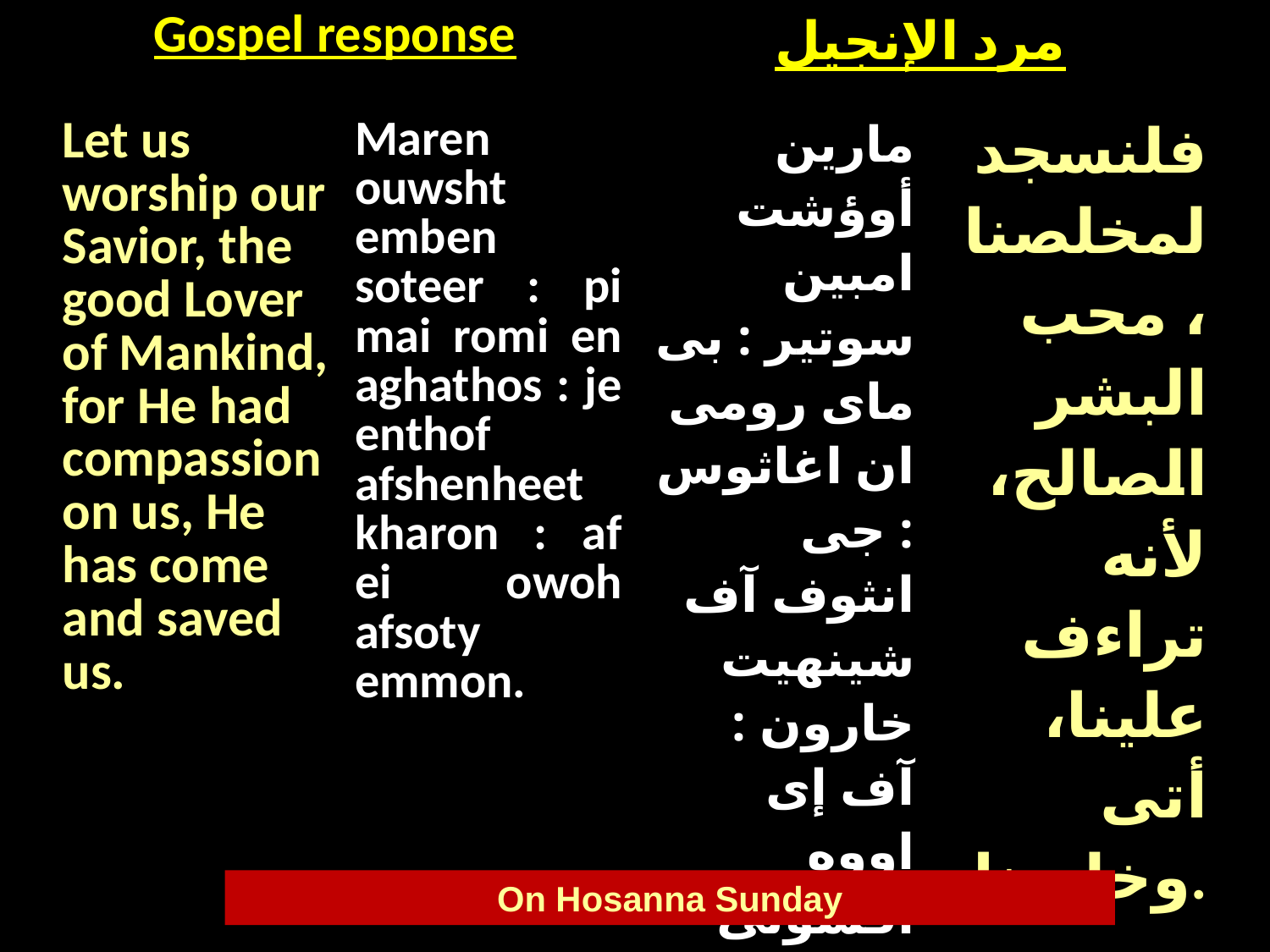

| Gospel response | مرد الإنجيل |
| --- | --- |
| Let us worship our Savior, the good Lover of Mankind, for He had compassion on us, He has come and saved us. | Maren ouwsht emben soteer : pi mai romi en aghathos : je enthof afshenheet kharon : af ei owoh afsoty emmon. | مارين أوؤشت امبين سوتير : بى ماى رومى ان اغاثوس : جى انثوف آف شينهيت خارون : آف إى اووه افسوتى إممون | فلنسجد لمخلصنا، محب البشر الصالح، لأنه تراءف علينا، أتى وخلصنا. |
| --- | --- | --- | --- |
On Hosanna Sunday